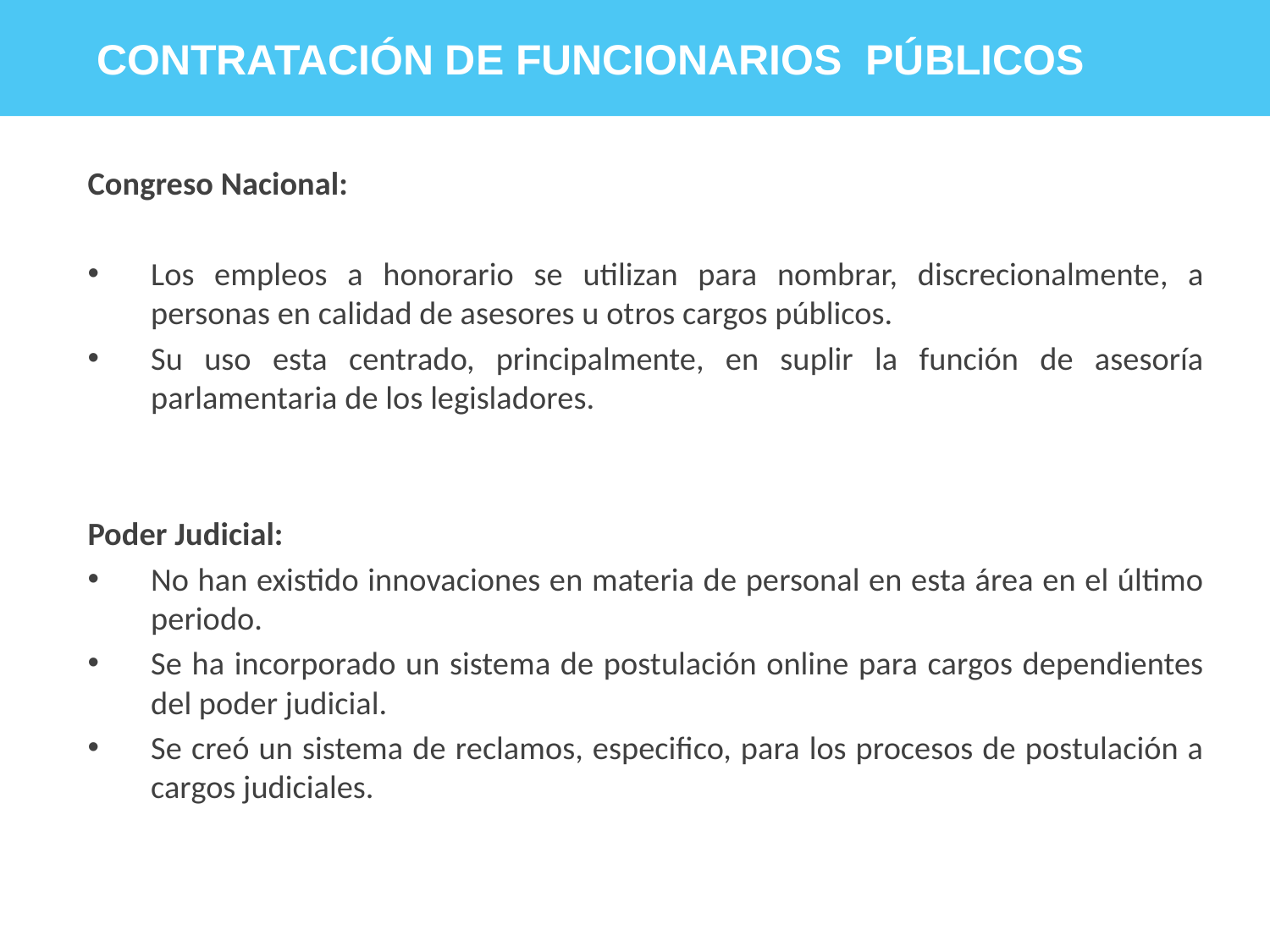

CONTRATACIÓN DE FUNCIONARIOS  PÚBLICOS
Congreso Nacional:

Los empleos a honorario se utilizan para nombrar, discrecionalmente, a personas en calidad de asesores u otros cargos públicos.
Su uso esta centrado, principalmente, en suplir la función de asesoría parlamentaria de los legisladores.

Poder Judicial:
No han existido innovaciones en materia de personal en esta área en el último periodo.
Se ha incorporado un sistema de postulación online para cargos dependientes del poder judicial.
Se creó un sistema de reclamos, especifico, para los procesos de postulación a cargos judiciales.